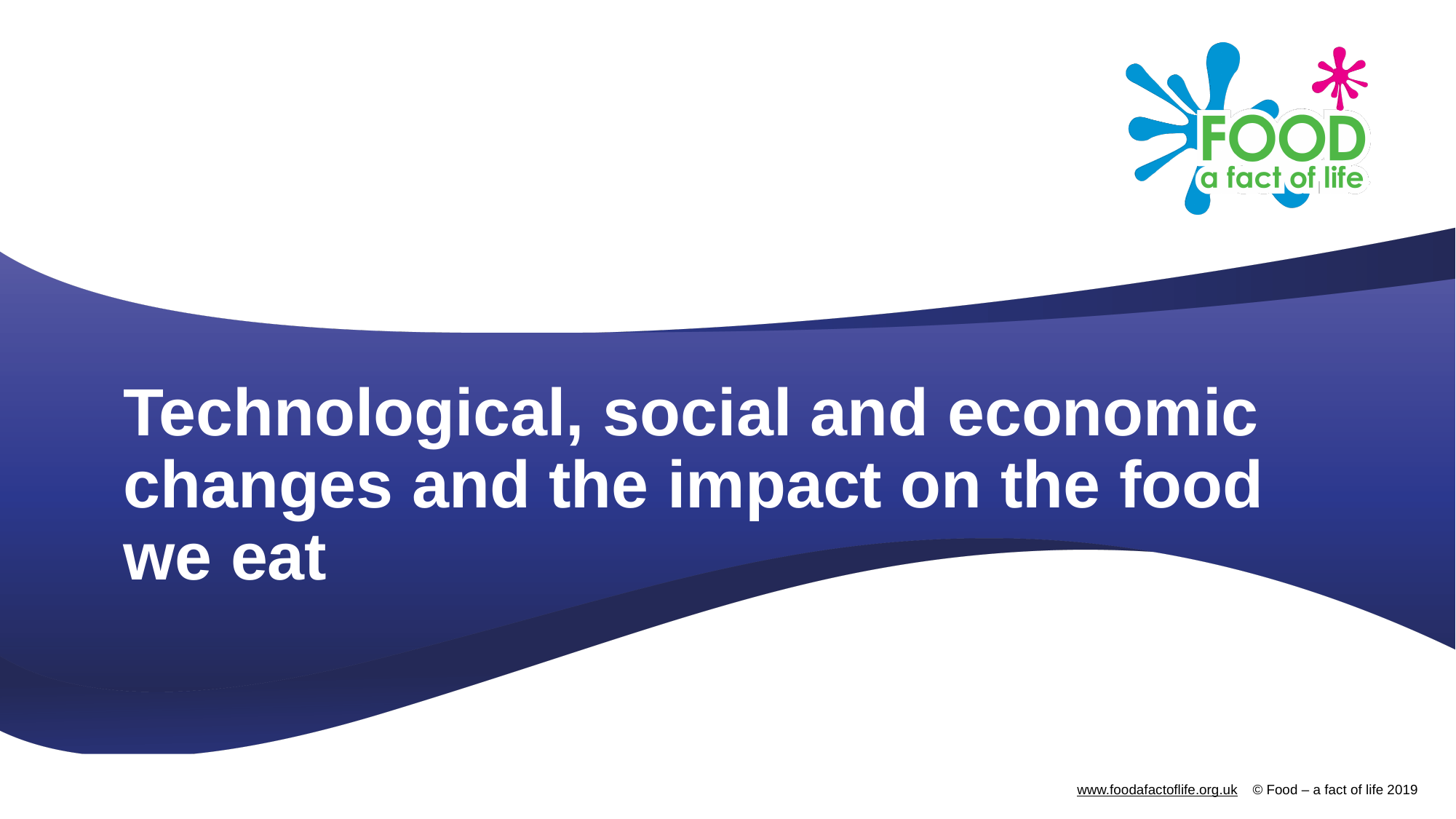

# Technological, social and economic changes and the impact on the food we eat